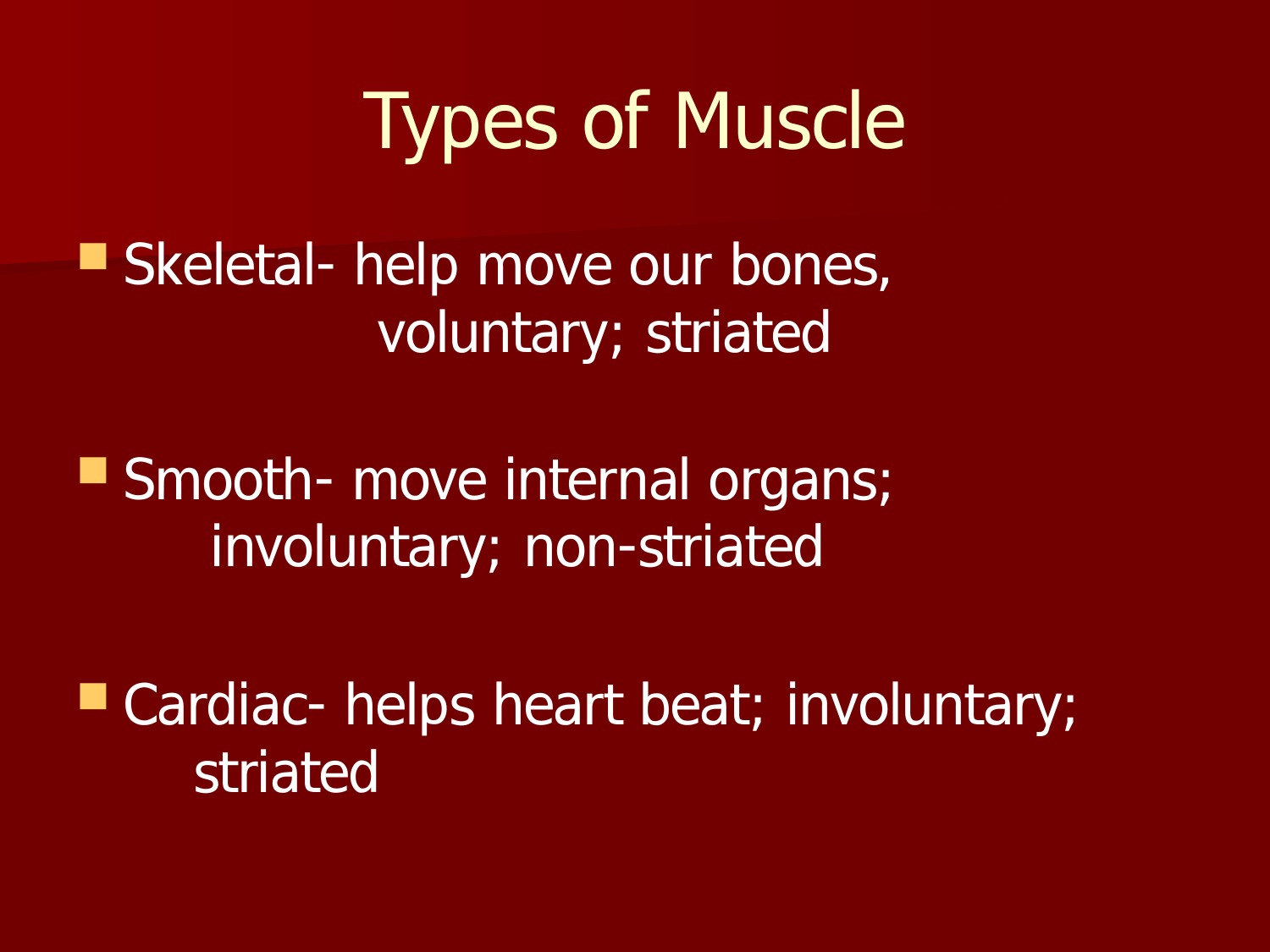

# Types of Muscle
Skeletal- help move our bones, 	       		  	voluntary; striated
Smooth- move internal organs;    		         involuntary; non-striated

Cardiac- helps heart beat; involuntary; 	        striated